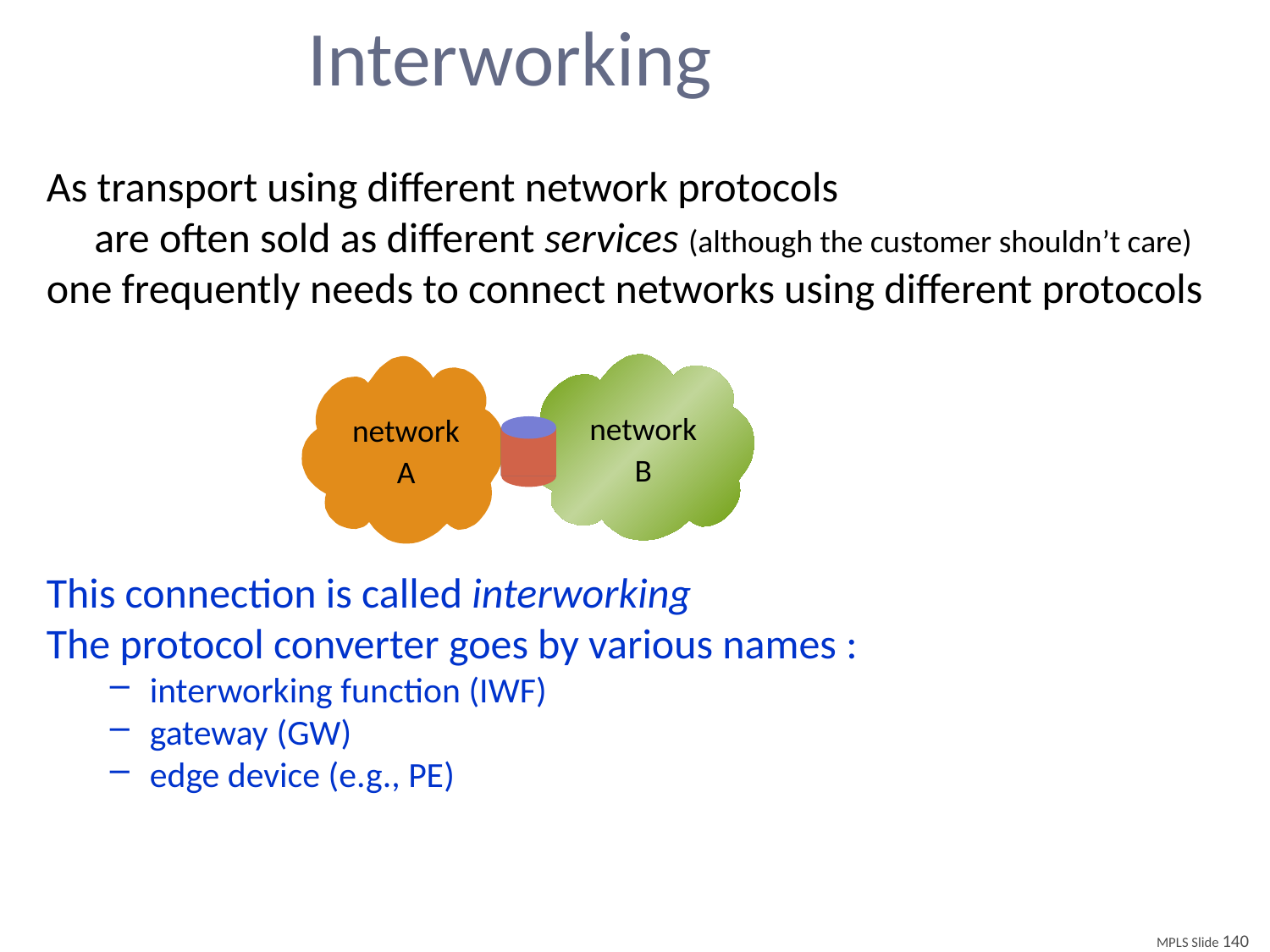

# Interworking
As transport using different network protocols
	are often sold as different services (although the customer shouldn’t care)
one frequently needs to connect networks using different protocols

This connection is called interworking
The protocol converter goes by various names :
interworking function (IWF)
gateway (GW)
edge device (e.g., PE)

network
B
network
A